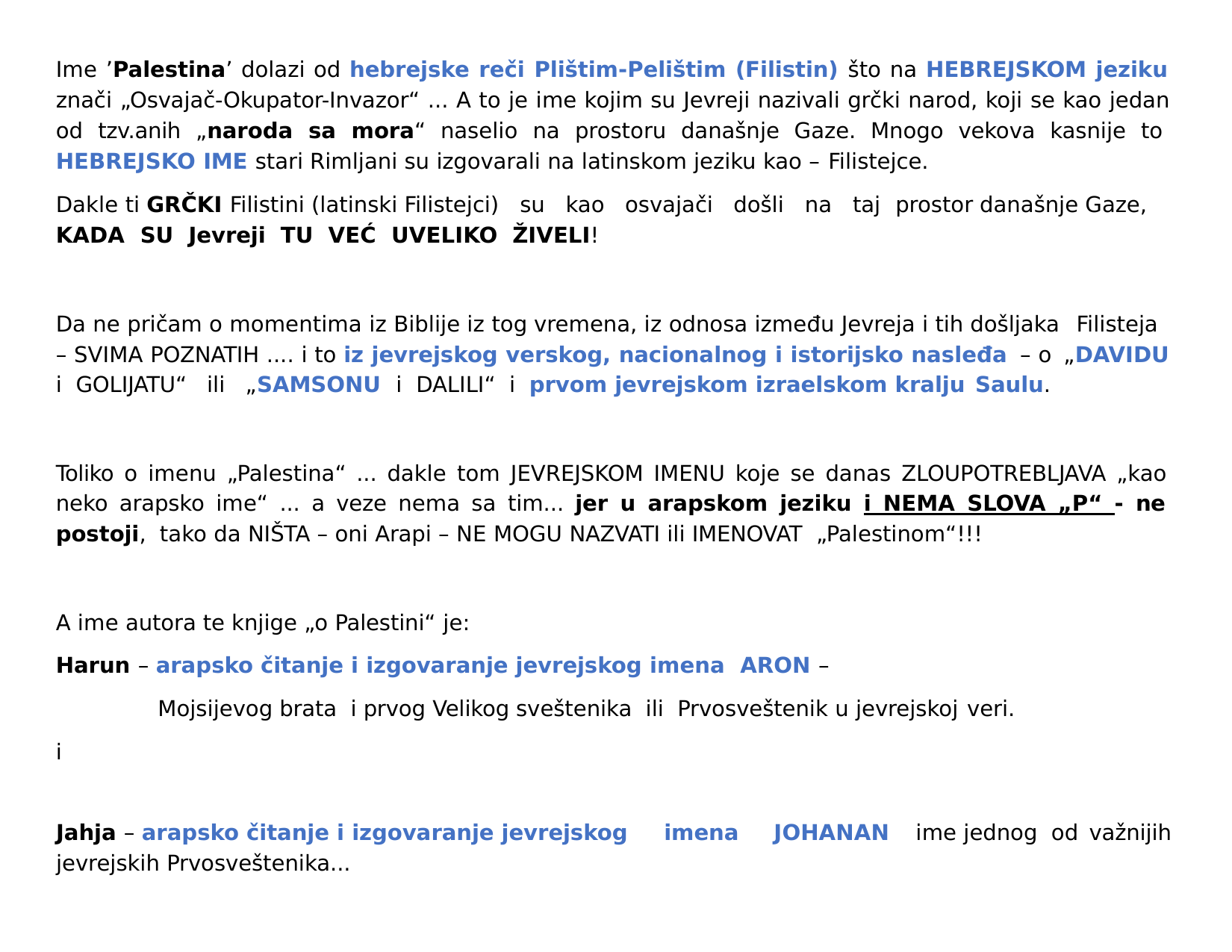

Ime ’Palestina’ dolazi od hebrejske reči Plištim-Pelištim (Filistin) što na HEBREJSKOM jeziku  znači „Osvajač-Okupator-Invazor“ ... A to je ime kojim su Jevreji nazivali grčki narod, koji se kao jedan  od tzv.anih „naroda sa mora“ naselio na prostoru današnje Gaze. Mnogo vekova kasnije to  HEBREJSKO IME stari Rimljani su izgovarali na latinskom jeziku kao – Filistejce.
Dakle ti GRČKI Filistini (latinski Filistejci)   su   kao   osvajači   došli   na   taj  prostor današnje Gaze,
KADA  SU  Jevreji  TU  VEĆ  UVELIKO ŽIVELI!

Da ne pričam o momentima iz Biblije iz tog vremena, iz odnosa između Jevreja i tih došljaka  Filisteja
– SVIMA POZNATIH .... i to iz jevrejskog verskog, nacionalnog i istorijsko nasleđa – o „DAVIDU  i  GOLIJATU“   ili   „SAMSONU  i  DALILI“  i  prvom jevrejskom izraelskom kralju Saulu.

Toliko o imenu „Palestina“ ... dakle tom JEVREJSKOM IMENU koje se danas ZLOUPOTREBLJAVA „kao  neko arapsko ime“ ... a veze nema sa tim... jer u arapskom jeziku i NEMA SLOVA „P“ - ne  postoji,  tako da NIŠTA – oni Arapi – NE MOGU NAZVATI ili IMENOVAT  „Palestinom“!!!

A ime autora te knjige „o Palestini“ je:
Harun – arapsko čitanje i izgovaranje jevrejskog imena  ARON –
Mojsijevog brata  i prvog Velikog sveštenika  ili  Prvosveštenik u jevrejskoj veri.
i
Jahja – arapsko čitanje i izgovaranje jevrejskog    imena
jevrejskih Prvosveštenika...
JOHANAN
ime jednog  od važnijih